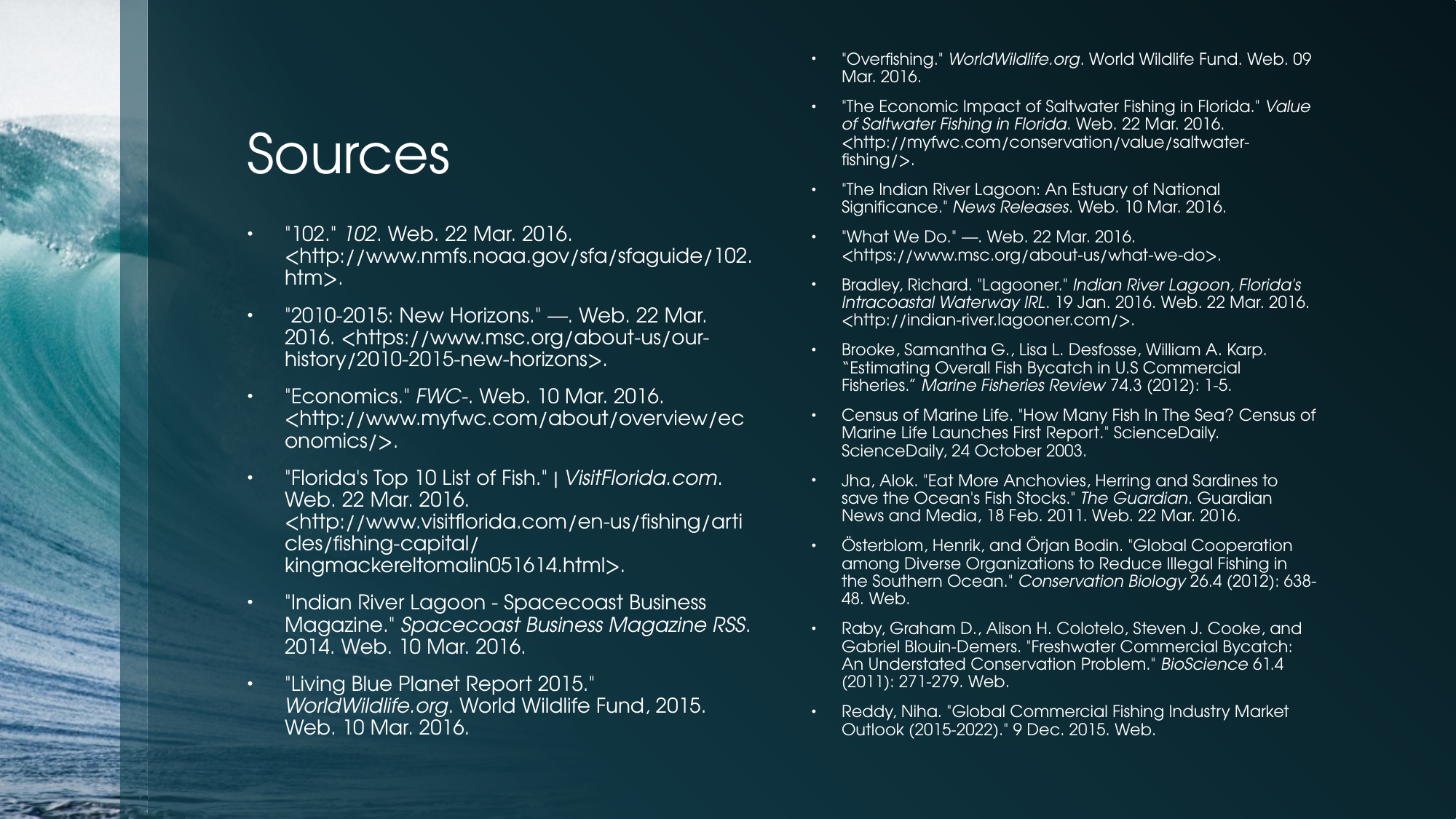

# Sources
"Overfishing." WorldWildlife.org. World Wildlife Fund. Web. 09 Mar. 2016.
"The Economic Impact of Saltwater Fishing in Florida." Value of Saltwater Fishing in Florida. Web. 22 Mar. 2016. <http://myfwc.com/conservation/value/saltwater-fishing/>.
"The Indian River Lagoon: An Estuary of National Significance." News Releases. Web. 10 Mar. 2016.
"What We Do." —. Web. 22 Mar. 2016. <https://www.msc.org/about-us/what-we-do>.
Bradley, Richard. "Lagooner." Indian River Lagoon, Florida's Intracoastal Waterway IRL. 19 Jan. 2016. Web. 22 Mar. 2016. <http://indian-river.lagooner.com/>.
Brooke, Samantha G., Lisa L. Desfosse, William A. Karp.  “Estimating Overall Fish Bycatch in U.S Commercial Fisheries.” Marine Fisheries Review 74.3 (2012): 1-5.
Census of Marine Life. "How Many Fish In The Sea? Census of Marine Life Launches First Report." ScienceDaily. ScienceDaily, 24 October 2003.
Jha, Alok. "Eat More Anchovies, Herring and Sardines to save the Ocean's Fish Stocks." The Guardian. Guardian News and Media, 18 Feb. 2011. Web. 22 Mar. 2016.
Österblom, Henrik, and Örjan Bodin. "Global Cooperation among Diverse Organizations to Reduce Illegal Fishing in the Southern Ocean." Conservation Biology 26.4 (2012): 638-48. Web.
Raby, Graham D., Alison H. Colotelo, Steven J. Cooke, and Gabriel Blouin-Demers. "Freshwater Commercial Bycatch: An Understated Conservation Problem." BioScience 61.4 (2011): 271-279. Web.
Reddy, Niha. "Global Commercial Fishing Industry Market Outlook (2015-2022)." 9 Dec. 2015. Web.

"102." 102. Web. 22 Mar. 2016. <http://www.nmfs.noaa.gov/sfa/sfaguide/102.htm>.
"2010-2015: New Horizons." —. Web. 22 Mar. 2016. <https://www.msc.org/about-us/our-history/2010-2015-new-horizons>.
"Economics." FWC-. Web. 10 Mar. 2016. <http://www.myfwc.com/about/overview/economics/>.
"Florida's Top 10 List of Fish." | VisitFlorida.com. Web. 22 Mar. 2016. <http://www.visitflorida.com/en-us/fishing/articles/fishing-capital/kingmackereltomalin051614.html>.
"Indian River Lagoon - Spacecoast Business Magazine." Spacecoast Business Magazine RSS. 2014. Web. 10 Mar. 2016.
"Living Blue Planet Report 2015." WorldWildlife.org. World Wildlife Fund, 2015. Web. 10 Mar. 2016.